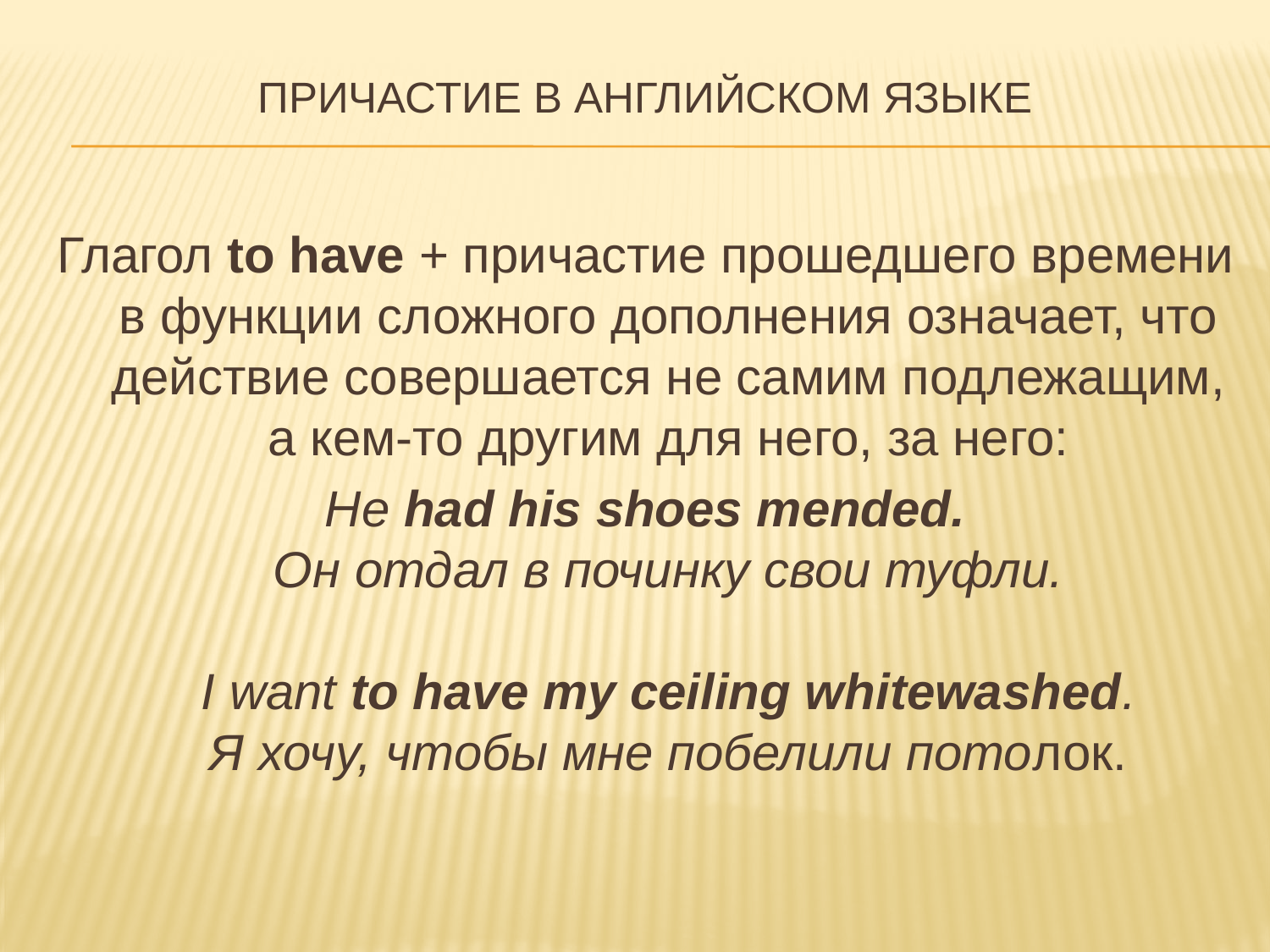

# Причастие в английском языке
Глагол to have + причастие прошедшего времени в функции сложного дополнения означает, что действие совершается не самим подлежащим, а кем-то другим для него, за него:
He had his shoes mended.
Он отдал в починку свои туфли.
I want to have my ceiling whitewashed.
Я хочу, чтобы мне побелили потолок.